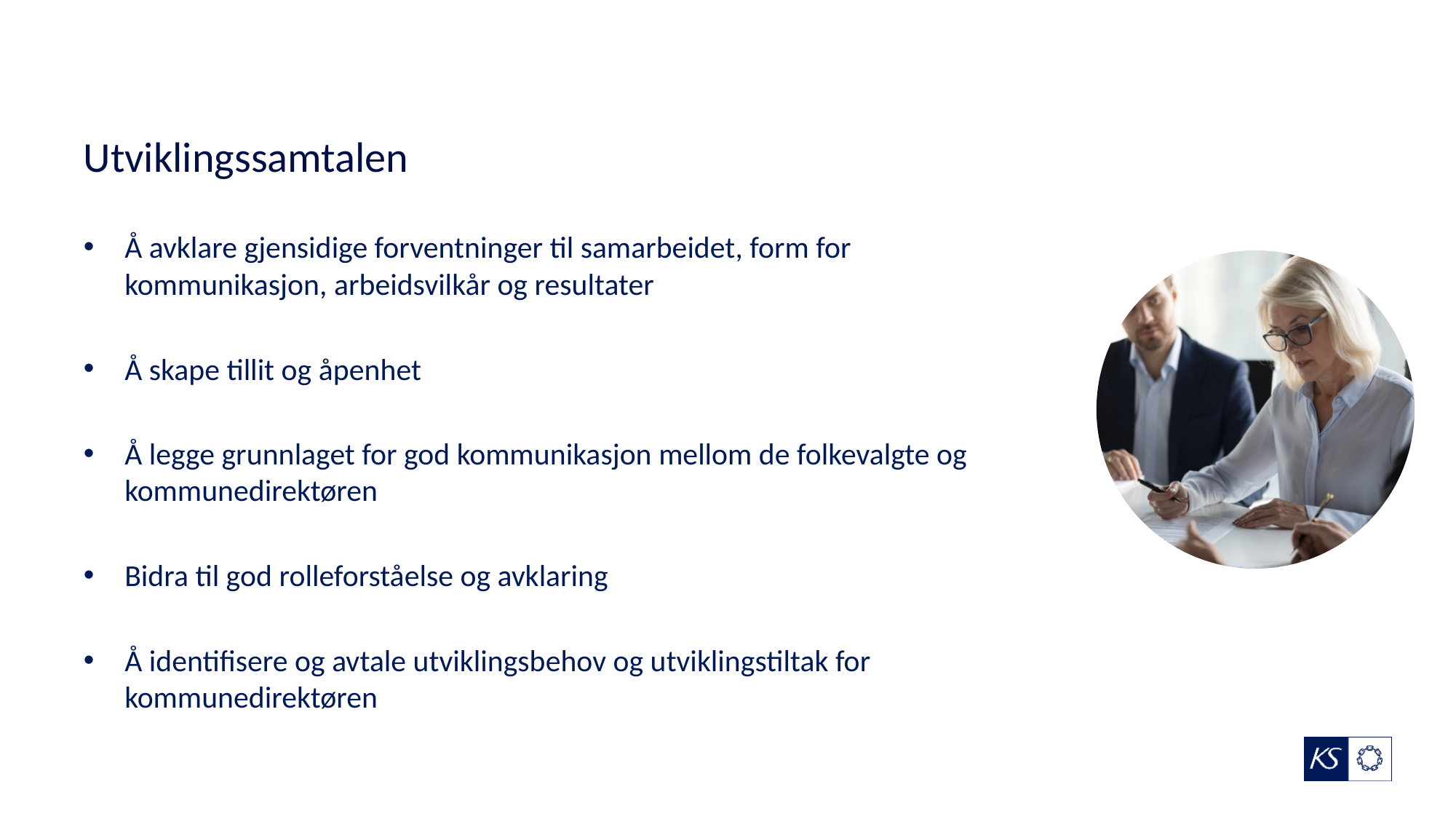

# Utviklingssamtalen
Å avklare gjensidige forventninger til samarbeidet, form for kommunikasjon, arbeidsvilkår og resultater

Å skape tillit og åpenhet

Å legge grunnlaget for god kommunikasjon mellom de folkevalgte og kommunedirektøren

Bidra til god rolleforståelse og avklaring

Å identifisere og avtale utviklingsbehov og utviklingstiltak for kommunedirektøren